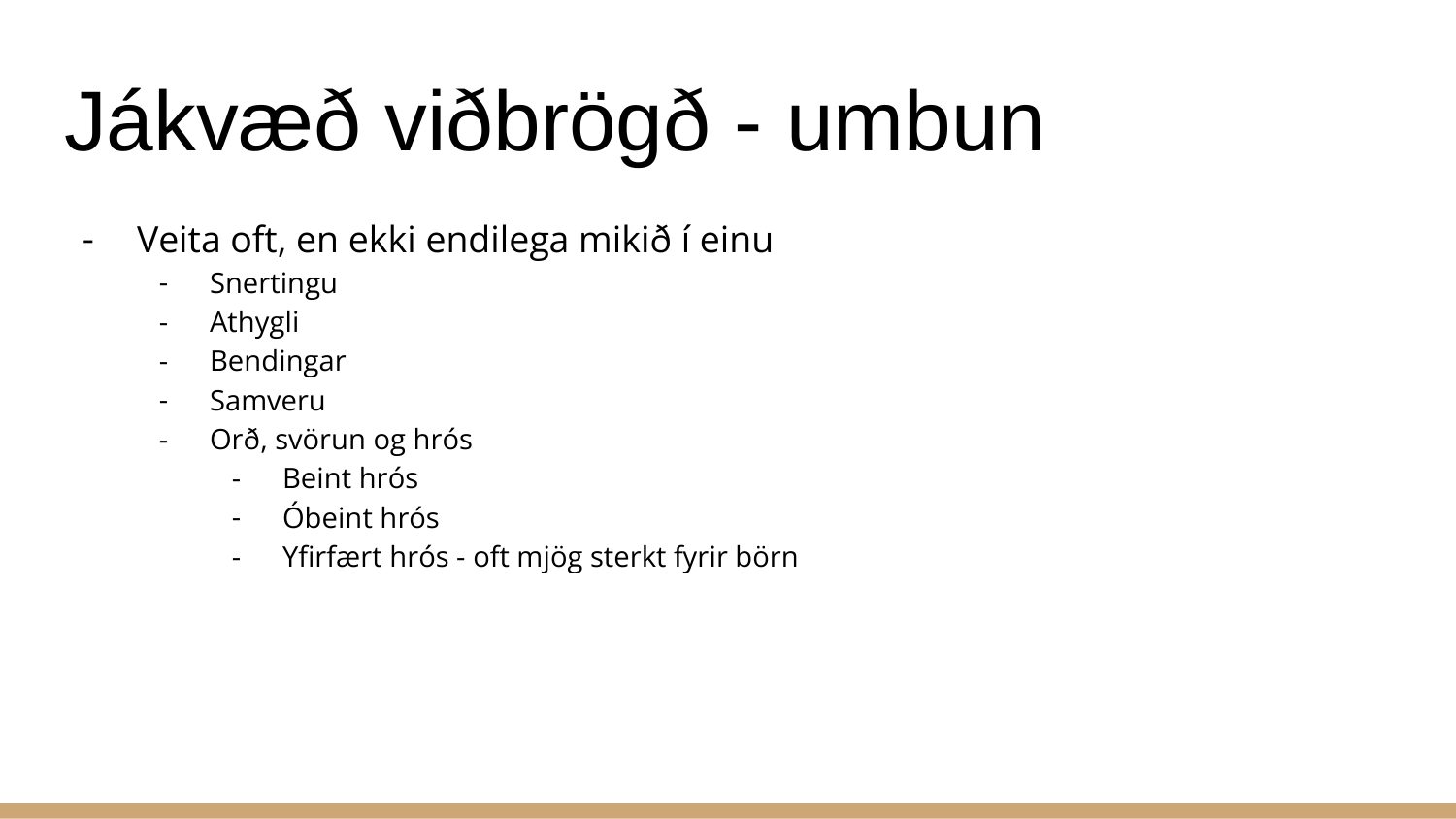

# Jákvæð viðbrögð - umbun
Veita oft, en ekki endilega mikið í einu
Snertingu
Athygli
Bendingar
Samveru
Orð, svörun og hrós
Beint hrós
Óbeint hrós
Yfirfært hrós - oft mjög sterkt fyrir börn